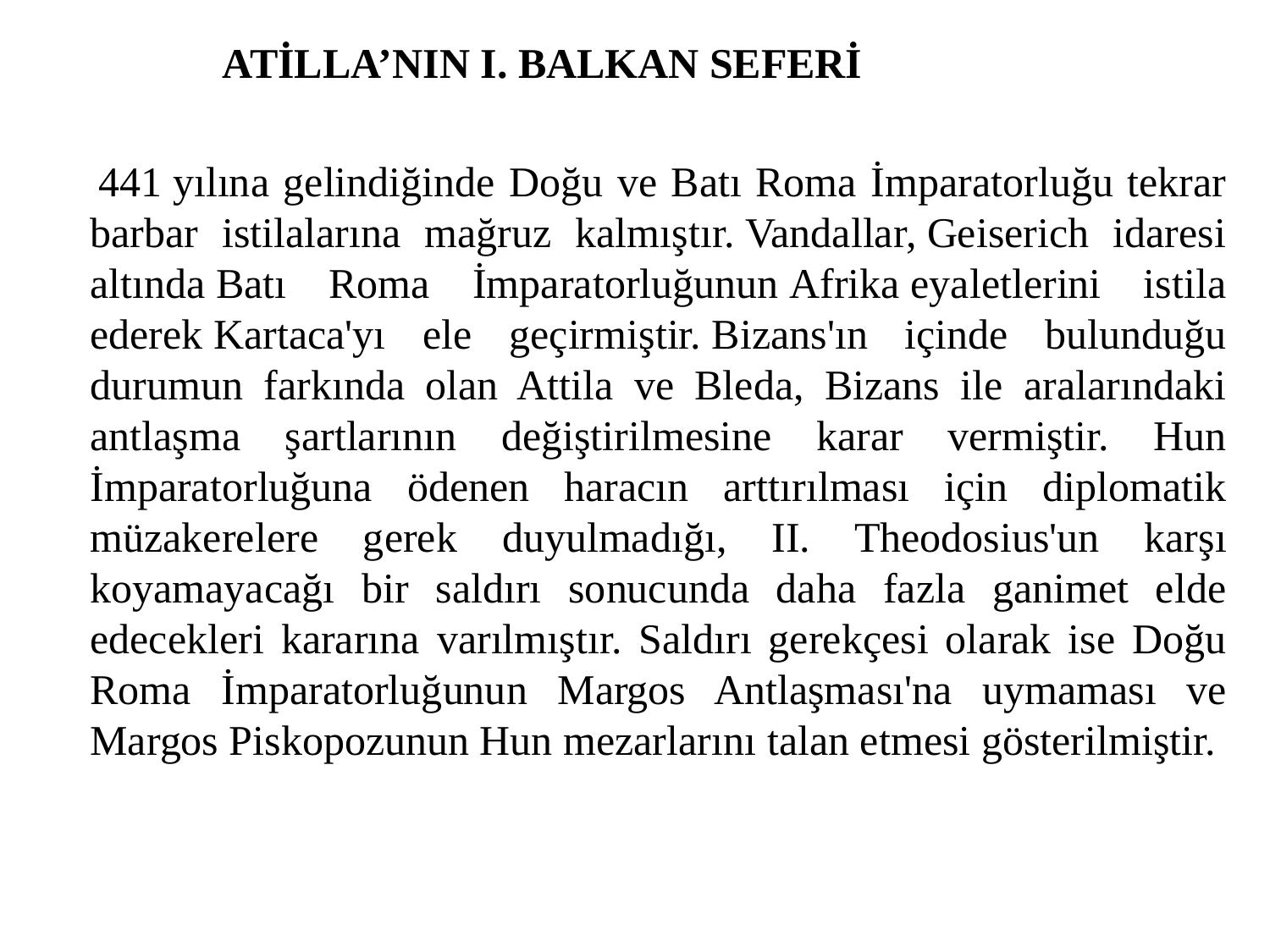

ATİLLA’NIN I. BALKAN SEFERİ

    441 yılına gelindiğinde Doğu ve Batı Roma İmparatorluğu tekrar barbar istilalarına mağruz kalmıştır. Vandallar, Geiserich idaresi altında Batı Roma İmparatorluğunun Afrika eyaletlerini istila ederek Kartaca'yı ele geçirmiştir. Bizans'ın içinde bulunduğu durumun farkında olan Attila ve Bleda, Bizans ile aralarındaki antlaşma şartlarının değiştirilmesine karar vermiştir. Hun İmparatorluğuna ödenen haracın arttırılması için diplomatik müzakerelere gerek duyulmadığı, II. Theodosius'un karşı koyamayacağı bir saldırı sonucunda daha fazla ganimet elde edecekleri kararına varılmıştır. Saldırı gerekçesi olarak ise Doğu Roma İmparatorluğunun Margos Antlaşması'na uymaması ve Margos Piskopozunun Hun mezarlarını talan etmesi gösterilmiştir.